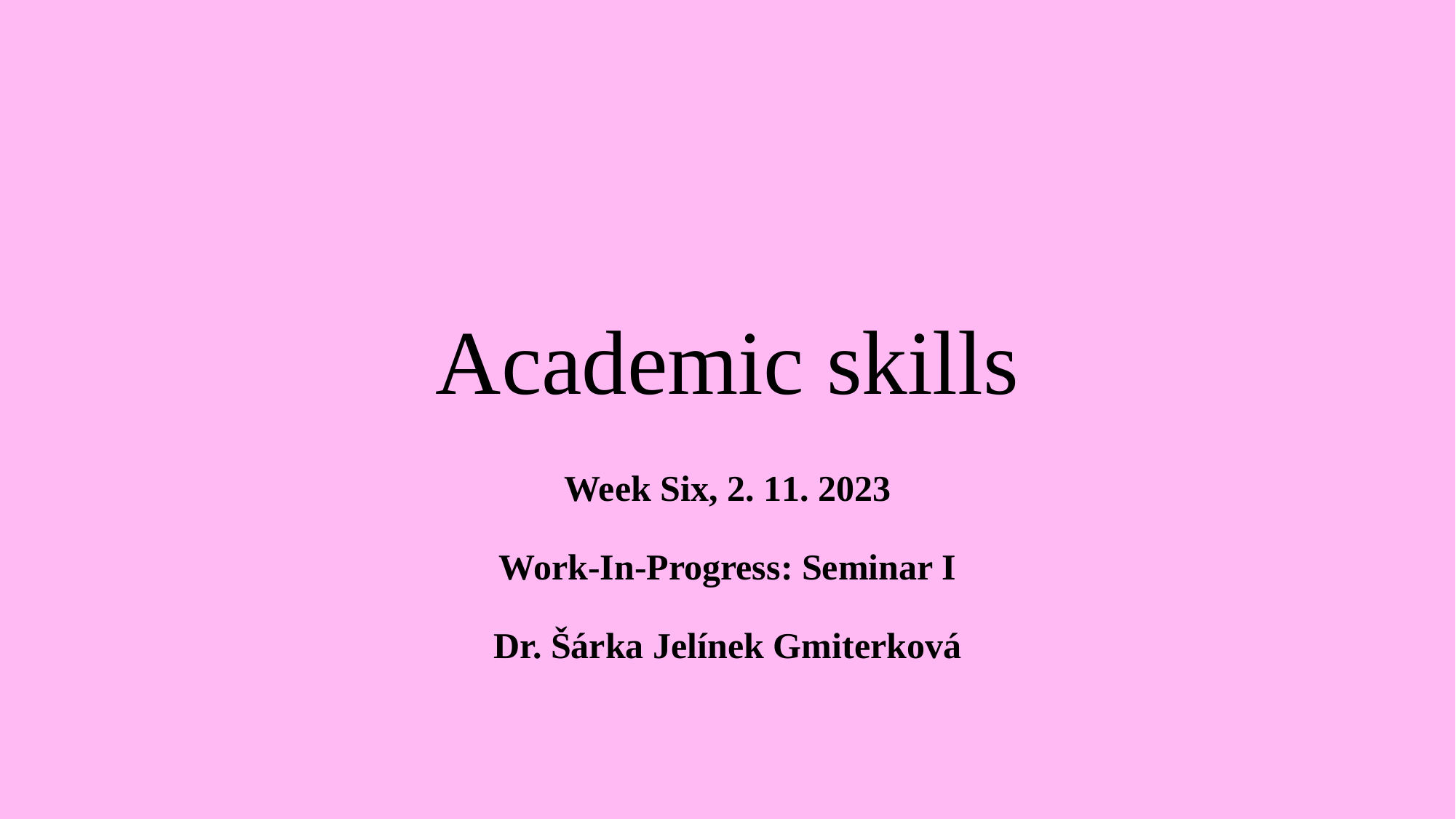

# Academic skills
Week Six, 2. 11. 2023

Work-In-Progress: Seminar I

Dr. Šárka Jelínek Gmiterková